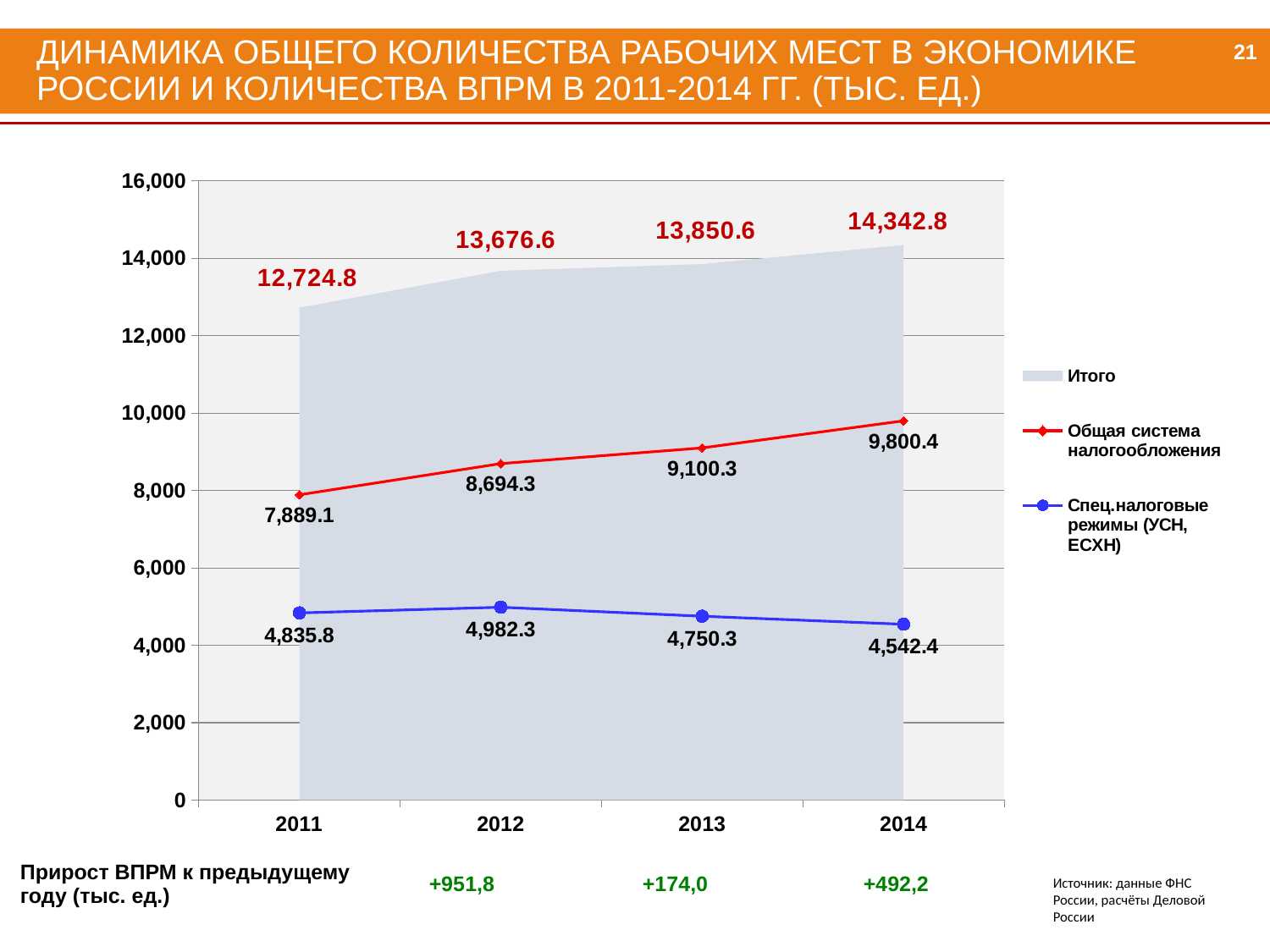

21
Динамика общего количества рабочих мест в экономике России и количества ВПРМ в 2011-2014 гг. (тыс. ед.)

### Chart

| Category | Итого | Общая система налогообложения | Спец.налоговые режимы (УСН, ЕСХН) |
|---|---|---|---|
| 2011 | 12724.808 | 7889.052 | 4835.756 |
| 2012 | 13676.579 | 8694.32 | 4982.259 |
| 2013 | 13850.62 | 9100.348 | 4750.272 |
| 2014 | 14342.798 | 9800.443999999987 | 4542.354 |
| Прирост ВПРМ к предыдущему году (тыс. ед.) | +951,8 | +174,0 | +492,2 |
| --- | --- | --- | --- |
Источник: данные ФНС России, расчёты Деловой России